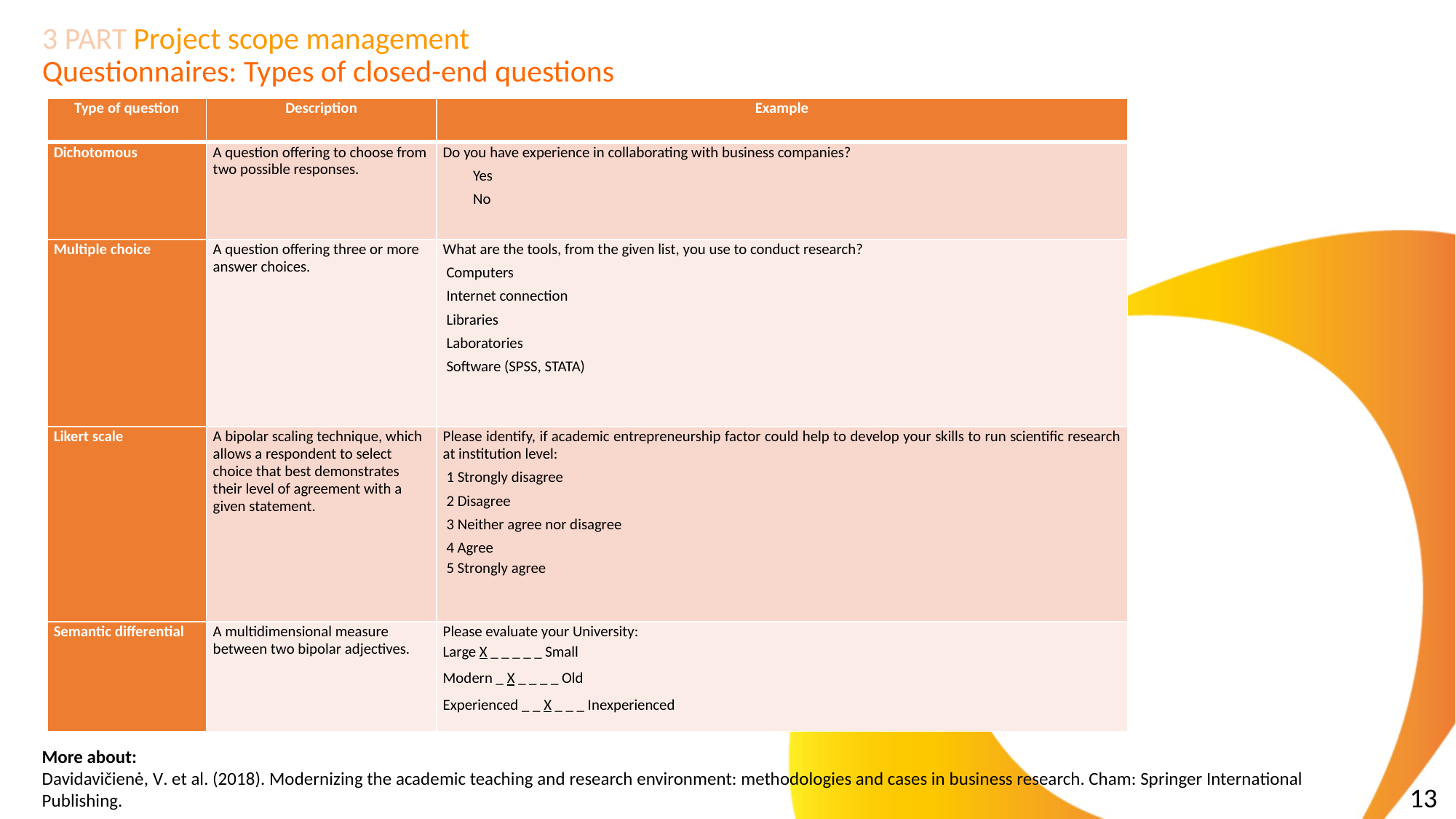

# 3 PART Project scope management Questionnaires: Types of closed-end questions
| Type of question | Description | Example |
| --- | --- | --- |
| Dichotomous | A question offering to choose from two possible responses. | Do you have experience in collaborating with business companies? Yes No |
| Multiple choice | A question offering three or more answer choices. | What are the tools, from the given list, you use to conduct research? Computers Internet connection Libraries Laboratories Software (SPSS, STATA) |
| Likert scale | A bipolar scaling technique, which allows a respondent to select choice that best demonstrates their level of agreement with a given statement. | Please identify, if academic entrepreneurship factor could help to develop your skills to run scientific research at institution level: 1 Strongly disagree 2 Disagree 3 Neither agree nor disagree 4 Agree 5 Strongly agree |
| Semantic differential | A multidimensional measure between two bipolar adjectives. | Please evaluate your University: Large X \_ \_ \_ \_ \_ Small Modern \_ X \_ \_ \_ \_ Old Experienced \_ \_ X \_ \_ \_ Inexperienced |
More about:
Davidavičienė, V. et al. (2018). Modernizing the academic teaching and research environment: methodologies and cases in business research. Cham: Springer International Publishing.
13